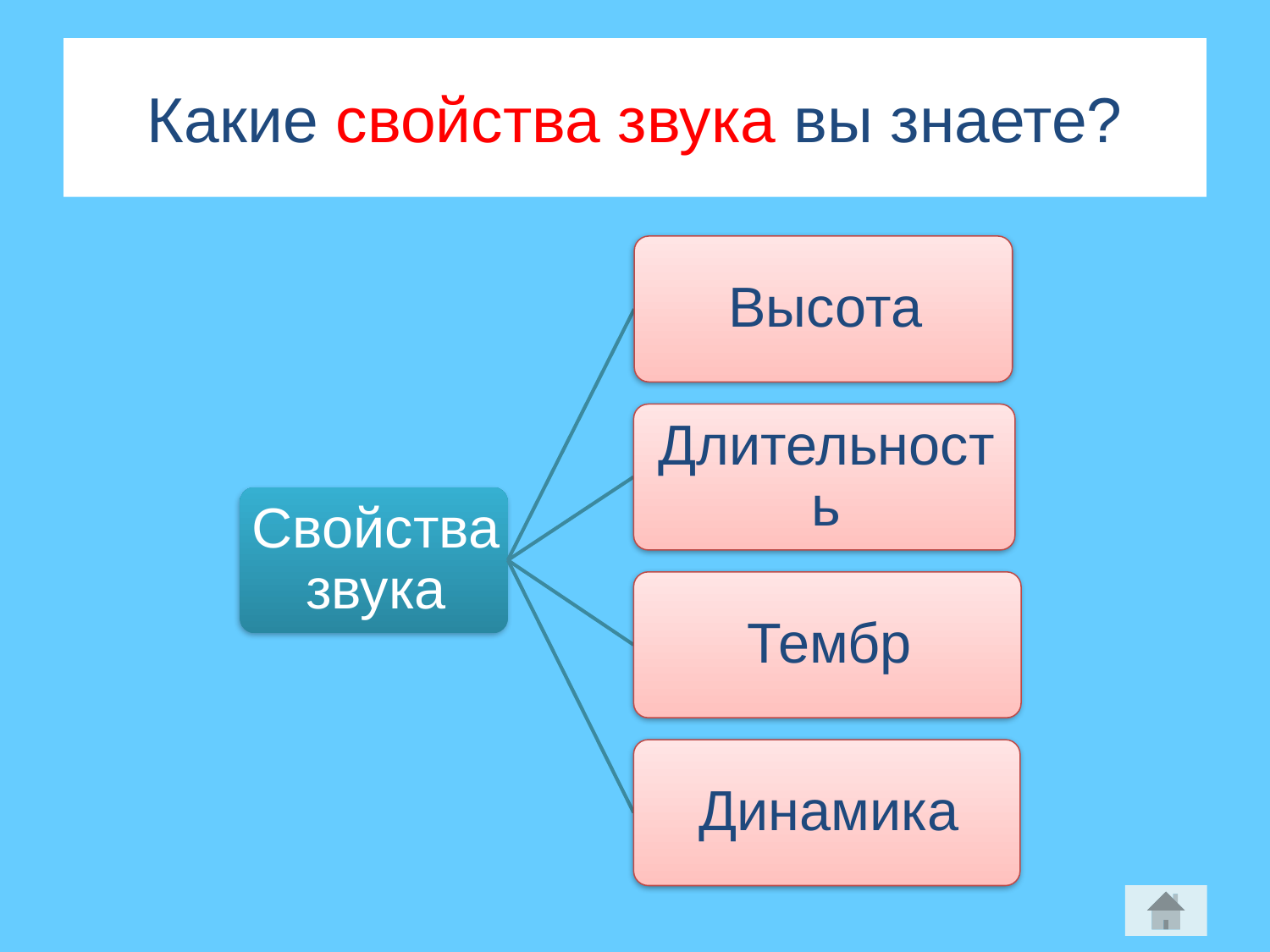

# Какие свойства звука вы знаете?
Свойства звука

Высота

Длительность

Тембр

Динамика